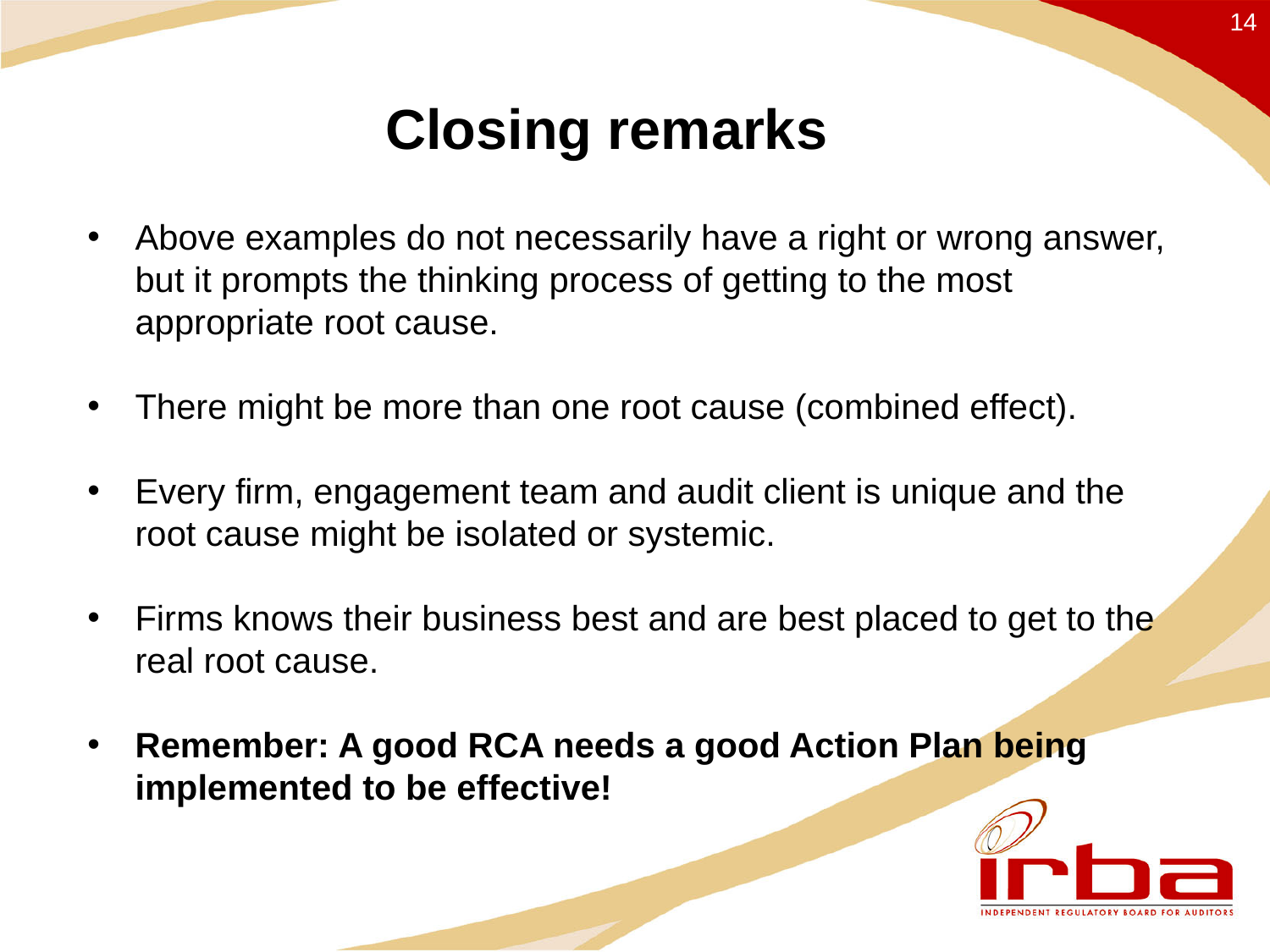

14
# Closing remarks
Above examples do not necessarily have a right or wrong answer, but it prompts the thinking process of getting to the most appropriate root cause.

There might be more than one root cause (combined effect).

Every firm, engagement team and audit client is unique and the root cause might be isolated or systemic.

Firms knows their business best and are best placed to get to the real root cause.

Remember: A good RCA needs a good Action Plan being implemented to be effective!